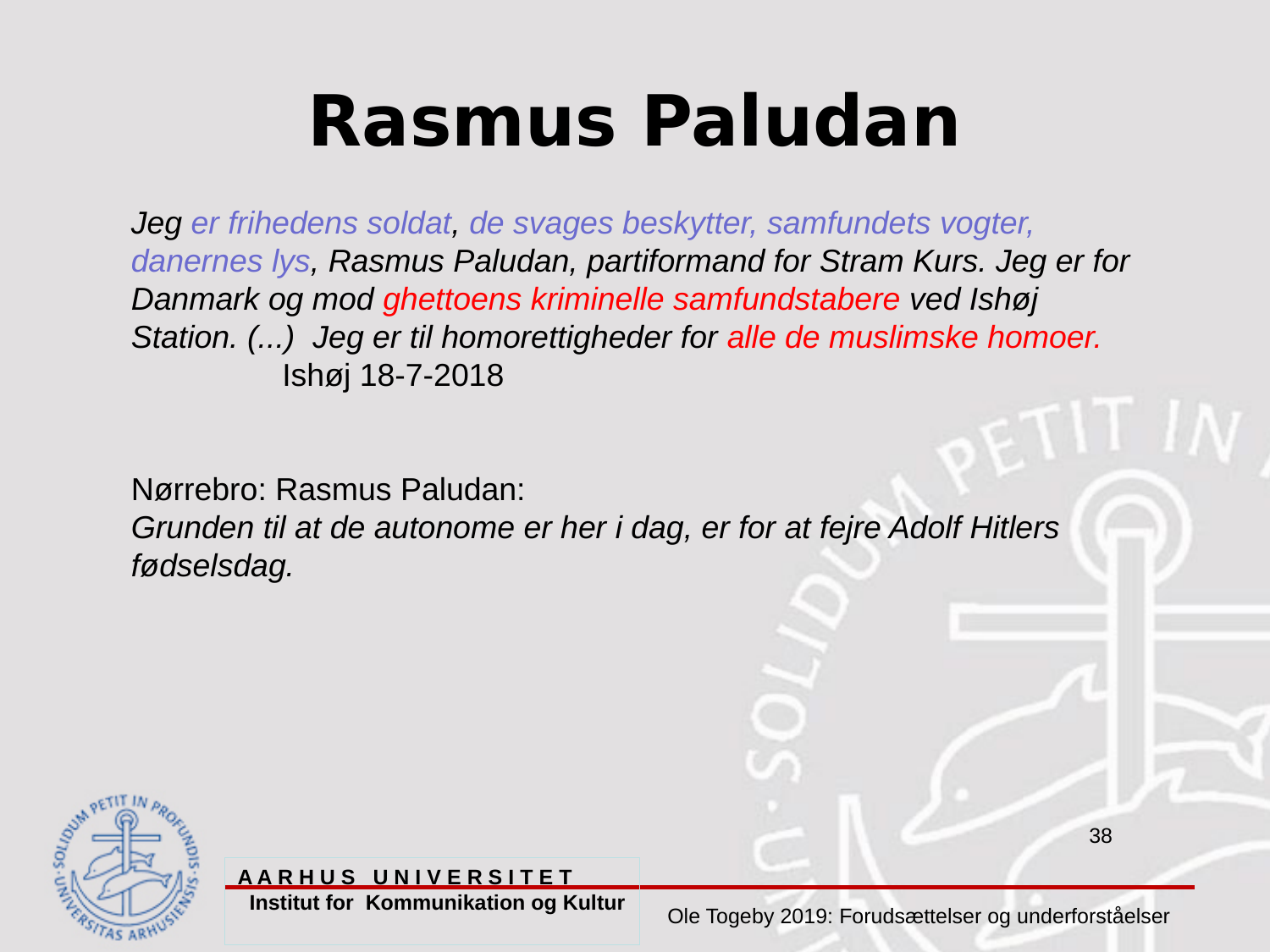

# Rasmus Paludan
Jeg er frihedens soldat, de svages beskytter, samfundets vogter, danernes lys, Rasmus Paludan, partiformand for Stram Kurs. Jeg er for Danmark og mod ghettoens kriminelle samfundstabere ved Ishøj Station. (...)  Jeg er til homorettigheder for alle de muslimske homoer.
                 Ishøj 18-7-2018

Nørrebro: Rasmus Paludan:
Grunden til at de autonome er her i dag, er for at fejre Adolf Hitlers fødselsdag.

A A R H U S   U N I V E R S I T E T            Institut for  Kommunikation og Kultur